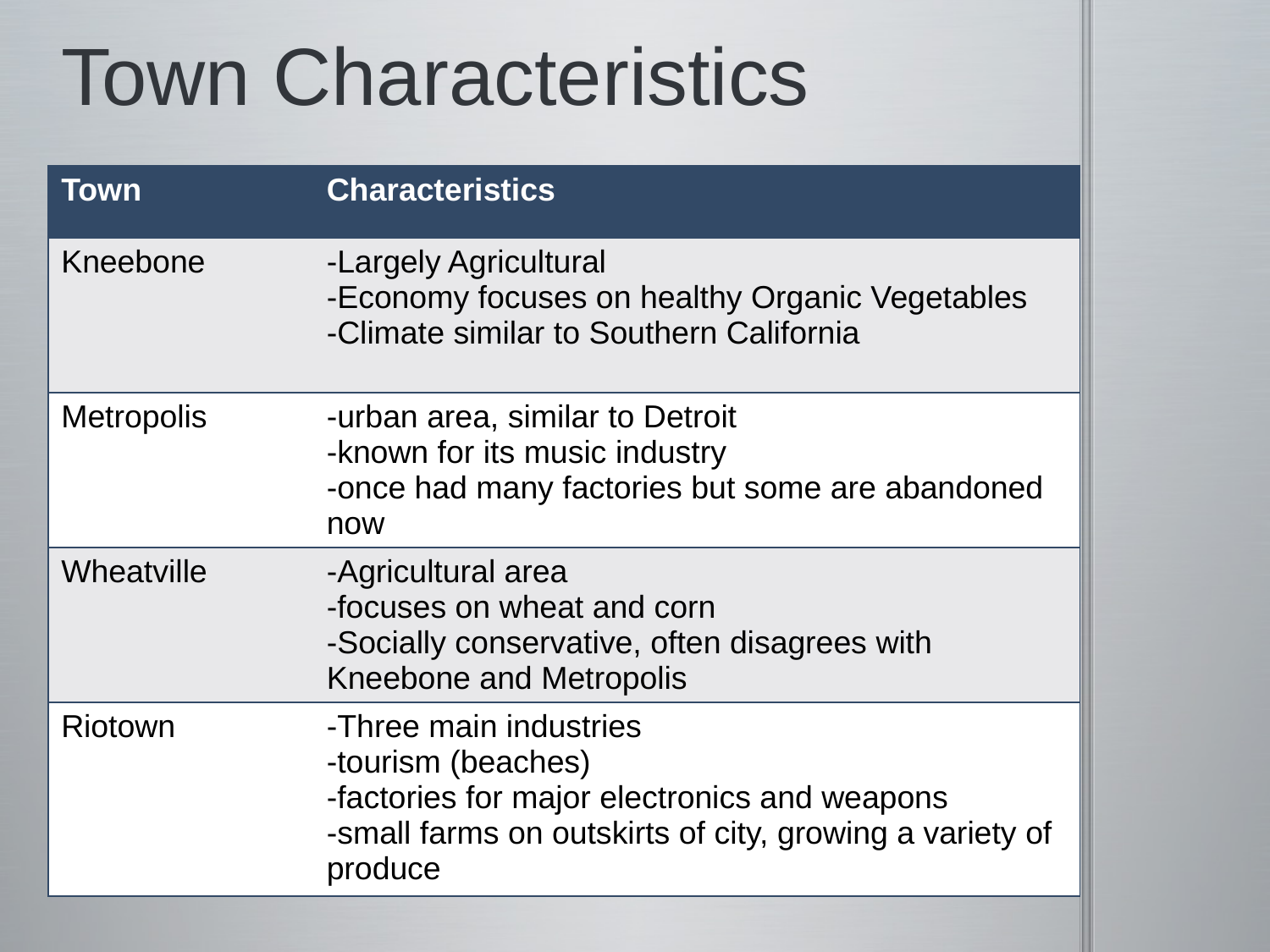

# Town Characteristics
| Town | Characteristics |
| --- | --- |
| Kneebone | -Largely Agricultural -Economy focuses on healthy Organic Vegetables -Climate similar to Southern California |
| Metropolis | -urban area, similar to Detroit -known for its music industry -once had many factories but some are abandoned now |
| Wheatville | -Agricultural area -focuses on wheat and corn -Socially conservative, often disagrees with Kneebone and Metropolis |
| Riotown | -Three main industries -tourism (beaches) -factories for major electronics and weapons -small farms on outskirts of city, growing a variety of produce |